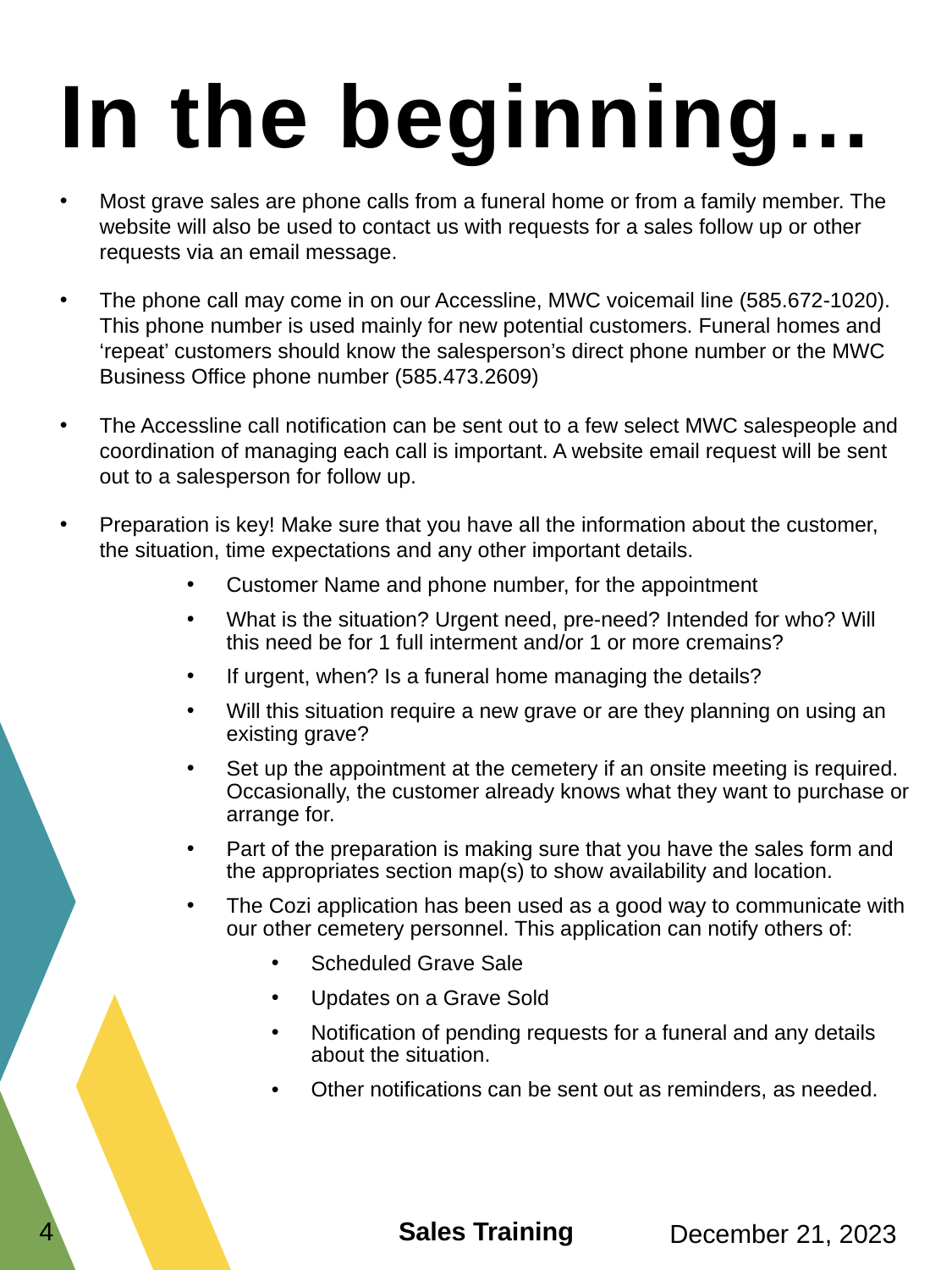

# In the beginning…
Most grave sales are phone calls from a funeral home or from a family member. The website will also be used to contact us with requests for a sales follow up or other requests via an email message.
The phone call may come in on our Accessline, MWC voicemail line (585.672-1020). This phone number is used mainly for new potential customers. Funeral homes and ‘repeat’ customers should know the salesperson’s direct phone number or the MWC Business Office phone number (585.473.2609)
The Accessline call notification can be sent out to a few select MWC salespeople and coordination of managing each call is important. A website email request will be sent out to a salesperson for follow up.
Preparation is key! Make sure that you have all the information about the customer, the situation, time expectations and any other important details.
Customer Name and phone number, for the appointment
What is the situation? Urgent need, pre-need? Intended for who? Will this need be for 1 full interment and/or 1 or more cremains?
If urgent, when? Is a funeral home managing the details?
Will this situation require a new grave or are they planning on using an existing grave?
Set up the appointment at the cemetery if an onsite meeting is required. Occasionally, the customer already knows what they want to purchase or arrange for.
Part of the preparation is making sure that you have the sales form and the appropriates section map(s) to show availability and location.
The Cozi application has been used as a good way to communicate with our other cemetery personnel. This application can notify others of:
Scheduled Grave Sale
Updates on a Grave Sold
Notification of pending requests for a funeral and any details about the situation.
Other notifications can be sent out as reminders, as needed.
4
Sales Training
December 21, 2023